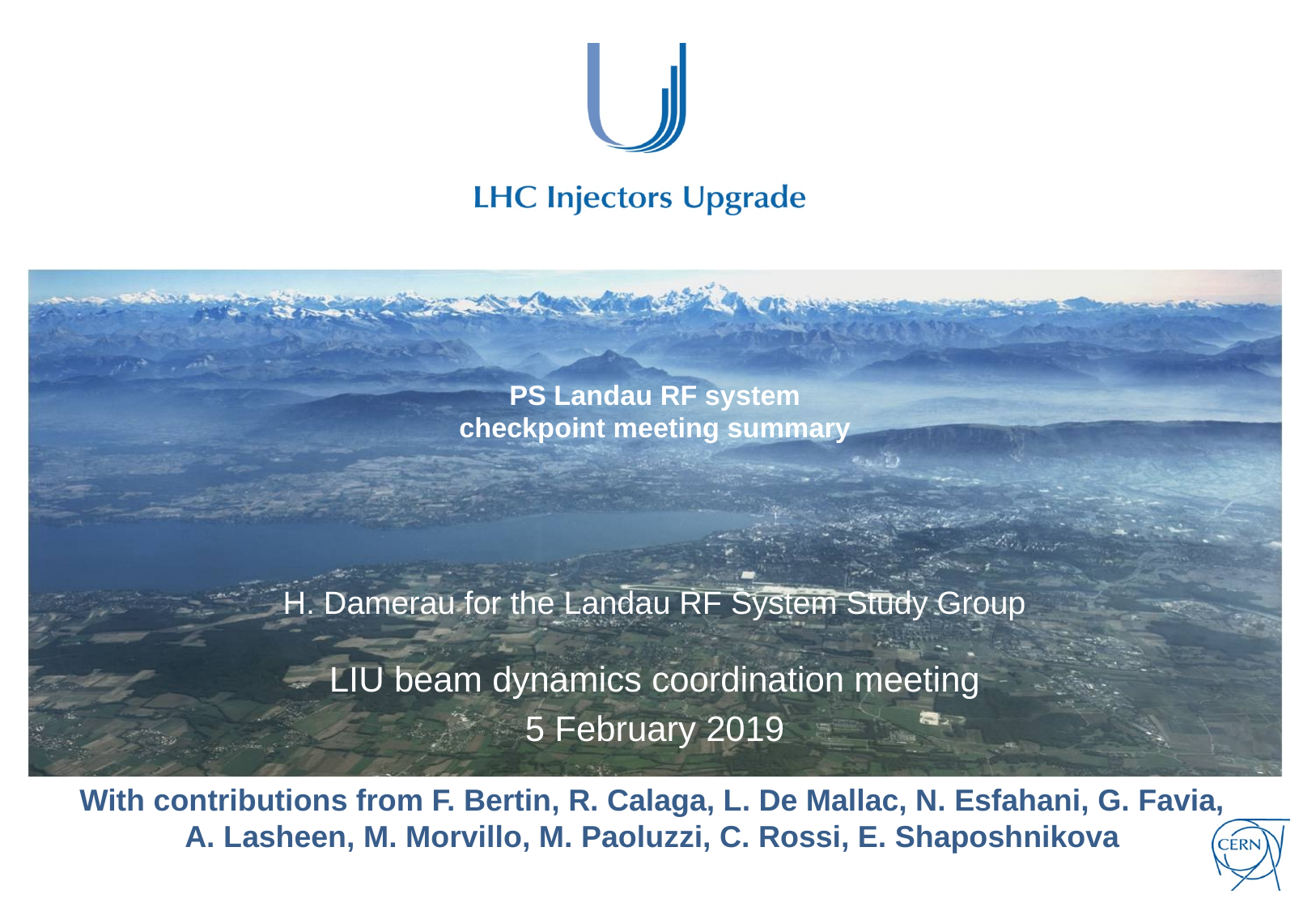

# PS Landau RF system checkpoint meeting summary
H. Damerau for the Landau RF System Study Group

LIU beam dynamics coordination meeting
5 February 2019

With contributions from F. Bertin, R. Calaga, L. De Mallac, N. Esfahani, G. Favia,
A. Lasheen, M. Morvillo, M. Paoluzzi, C. Rossi, E. Shaposhnikova